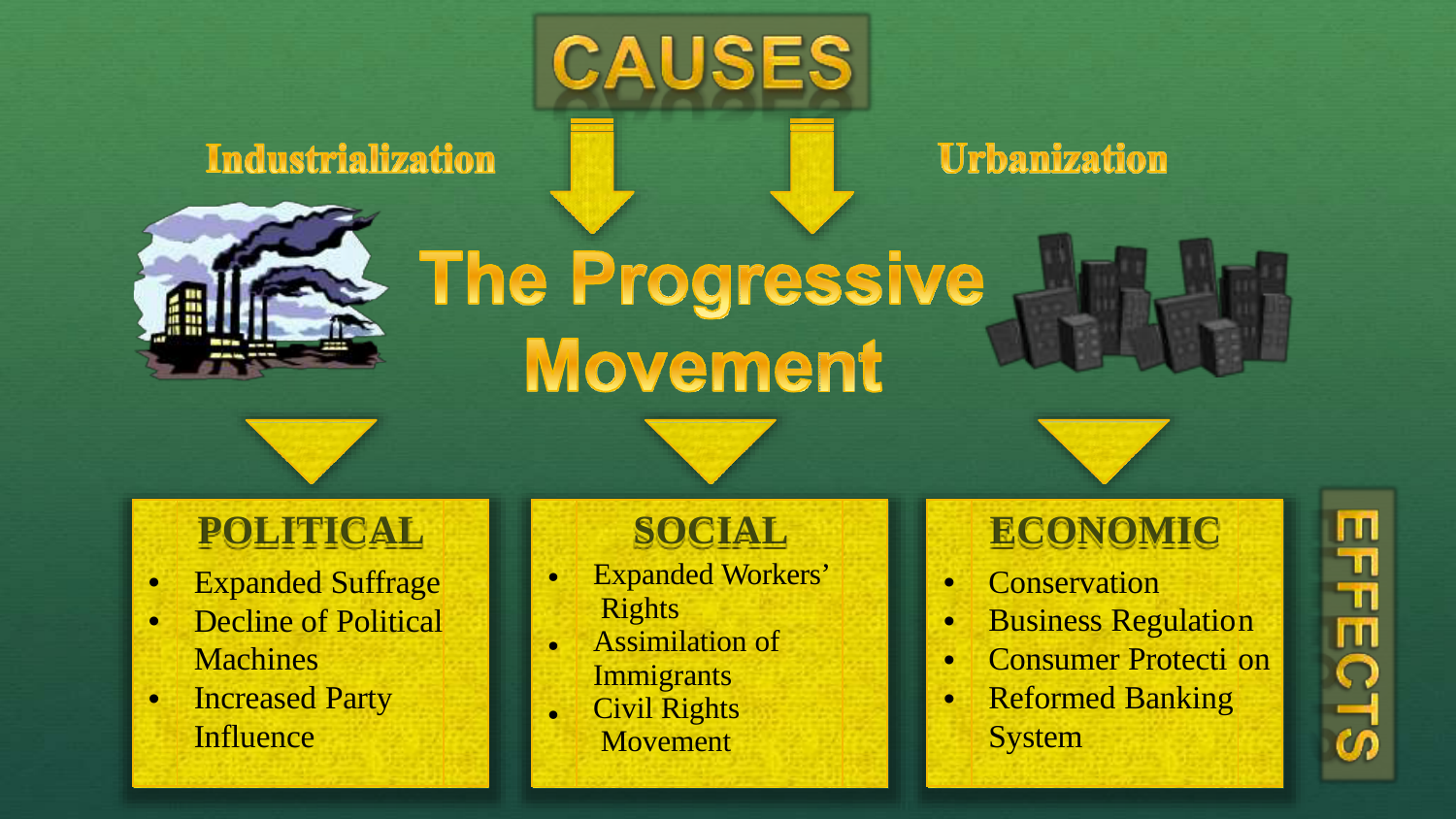

|  | POLITICAL |  |
| --- | --- | --- |
| • | Expanded Suffrage |  |
| • | Decline of Political |  |
|  | Machines |  |
| • | Increased Party |  |
|  | Influence |  |
| • • • | SOCIAL Expanded Workers’ Rights Assimilation of Immigrants Civil Rights Movement |  |
| --- | --- | --- |
|  | ECONOMIC |  |
| --- | --- | --- |
| • | Conservation |  |
| • | Business Regulatio | n |
| • | Consumer Protecti | on |
| • | Reformed Banking |  |
|  | System |  |